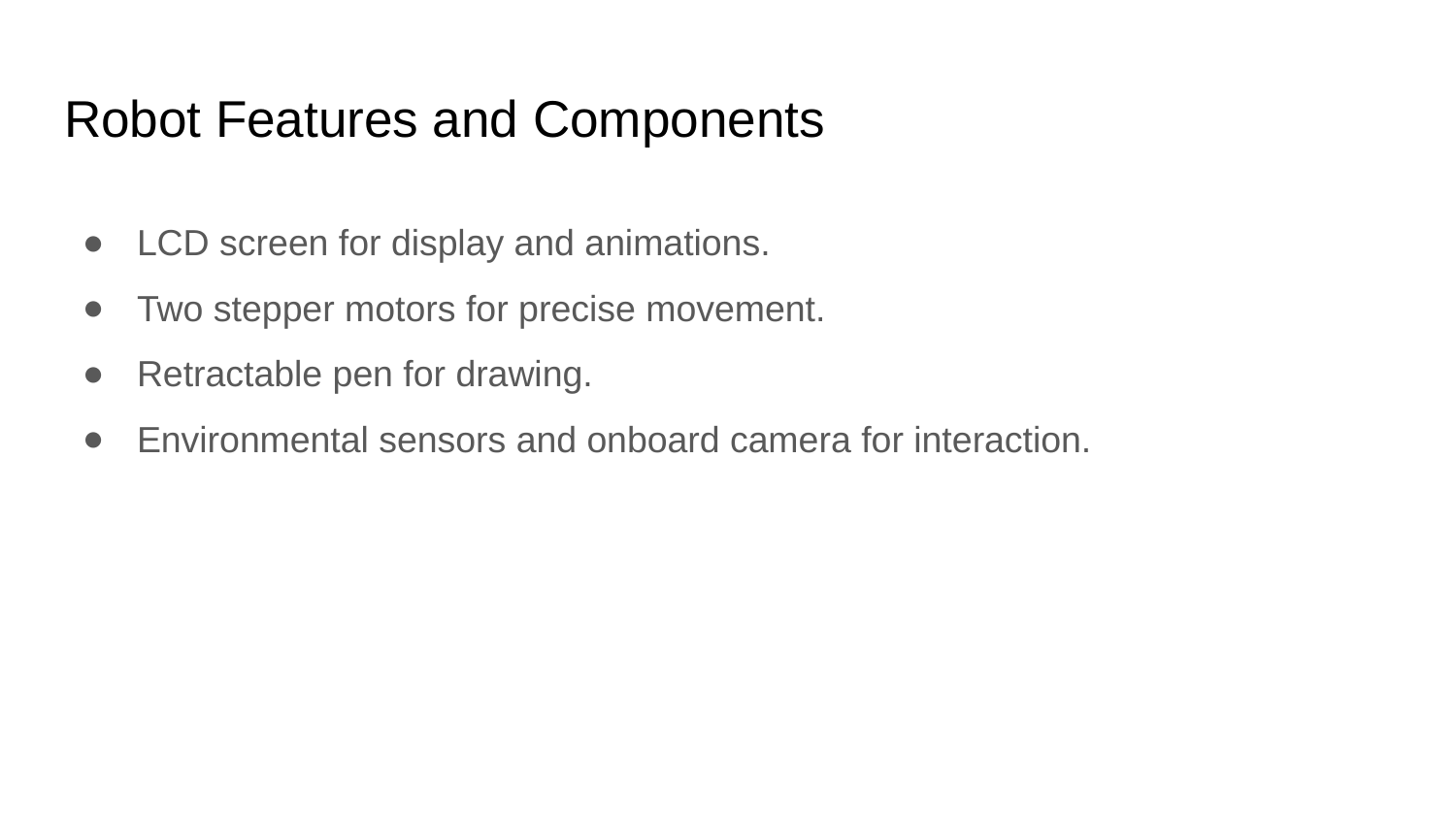

# Robot Features and Components
LCD screen for display and animations.
Two stepper motors for precise movement.
Retractable pen for drawing.
Environmental sensors and onboard camera for interaction.